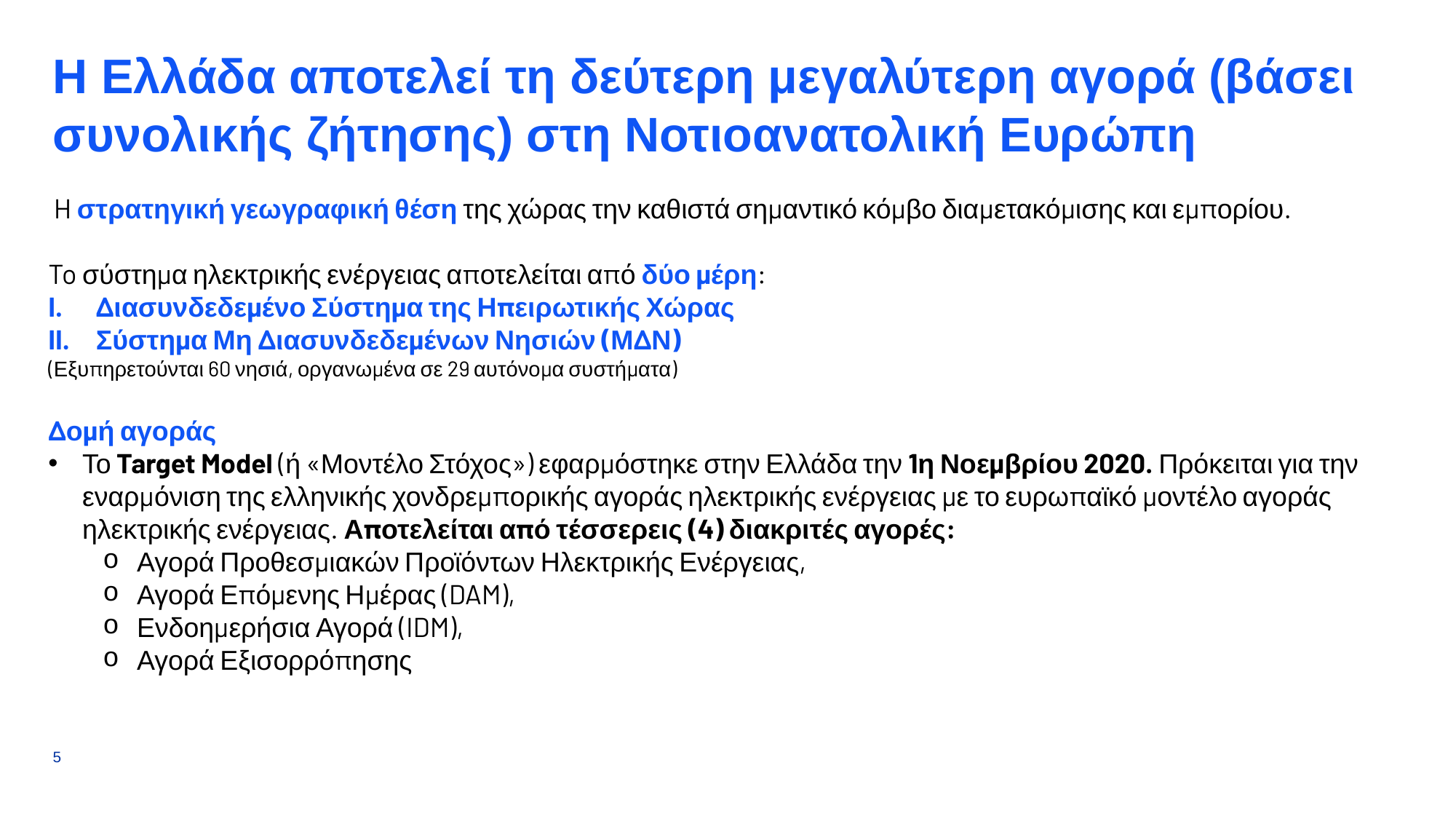

# Η Ελλάδα αποτελεί τη δεύτερη μεγαλύτερη αγορά (βάσει συνολικής ζήτησης) στη Νοτιοανατολική Ευρώπη
 H στρατηγική γεωγραφική θέση της χώρας την καθιστά σημαντικό κόμβο διαμετακόμισης και εμπορίου.

To σύστημα ηλεκτρικής ενέργειας αποτελείται από δύο μέρη:
Διασυνδεδεμένο Σύστημα της Ηπειρωτικής Χώρας
Σύστημα Μη Διασυνδεδεμένων Νησιών (ΜΔΝ)
(Εξυπηρετούνται 60 νησιά, οργανωμένα σε 29 αυτόνομα συστήματα)

Δομή αγοράς
Το Target Model (ή «Μοντέλο Στόχος») εφαρμόστηκε στην Ελλάδα την 1η Νοεμβρίου 2020. Πρόκειται για την εναρμόνιση της ελληνικής χονδρεμπορικής αγοράς ηλεκτρικής ενέργειας με το ευρωπαϊκό μοντέλο αγοράς ηλεκτρικής ενέργειας. Αποτελείται από τέσσερεις (4) διακριτές αγορές:
Αγορά Προθεσμιακών Προϊόντων Ηλεκτρικής Ενέργειας,
Αγορά Επόμενης Ημέρας (DAM),
Ενδοημερήσια Αγορά (IDM),
Αγορά Εξισορρόπησης
5